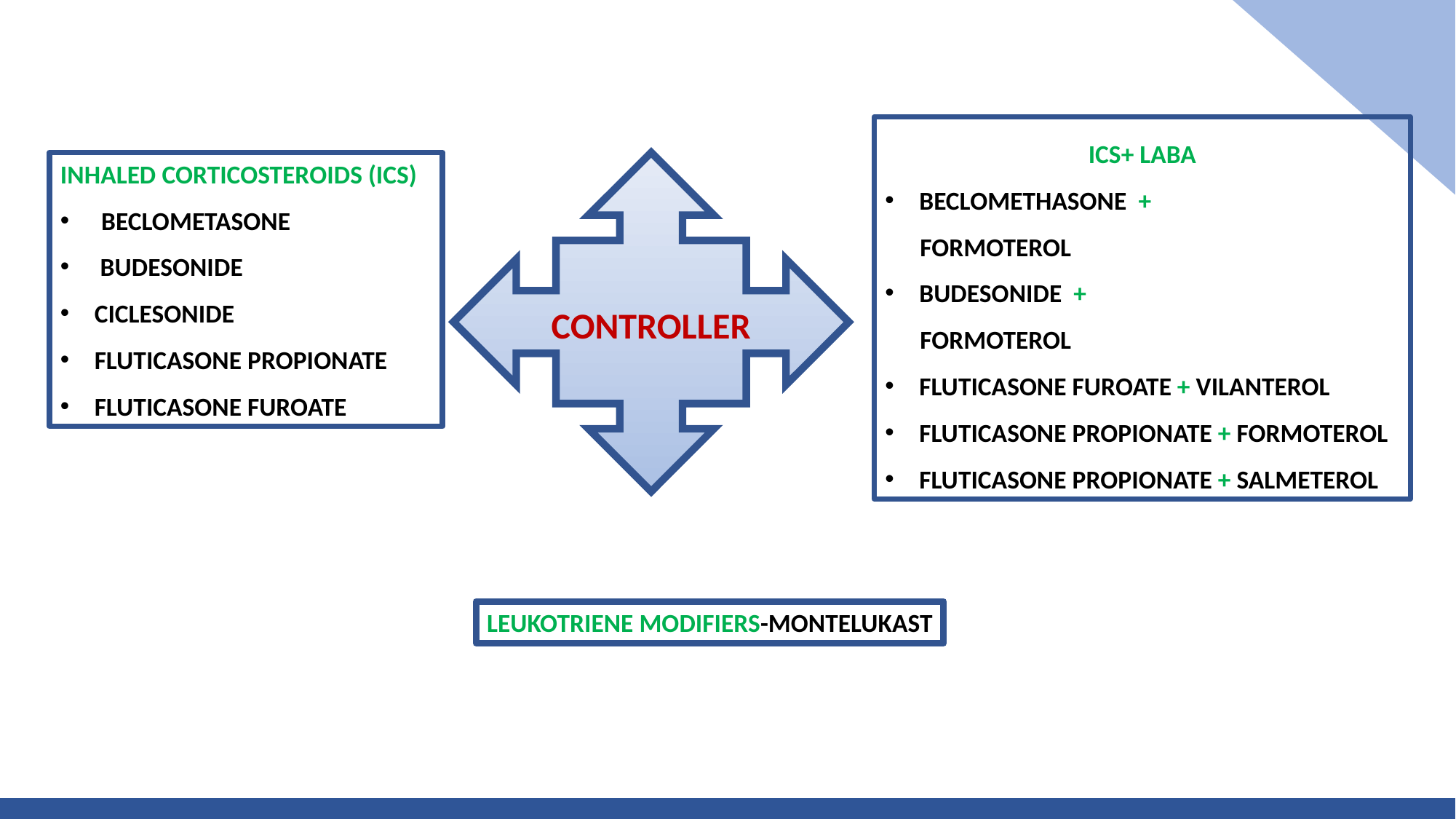

ICS+ LABA
BECLOMETHASONE  +
      FORMOTEROL
BUDESONIDE  +
      FORMOTEROL
FLUTICASONE FUROATE + VILANTEROL
FLUTICASONE PROPIONATE + FORMOTEROL
FLUTICASONE PROPIONATE + SALMETEROL
INHALED CORTICOSTEROIDS (ICS)
BECLOMETASONE
 BUDESONIDE
CICLESONIDE
FLUTICASONE PROPIONATE
FLUTICASONE FUROATE

CONTROLLER

LEUKOTRIENE MODIFIERS-MONTELUKAST